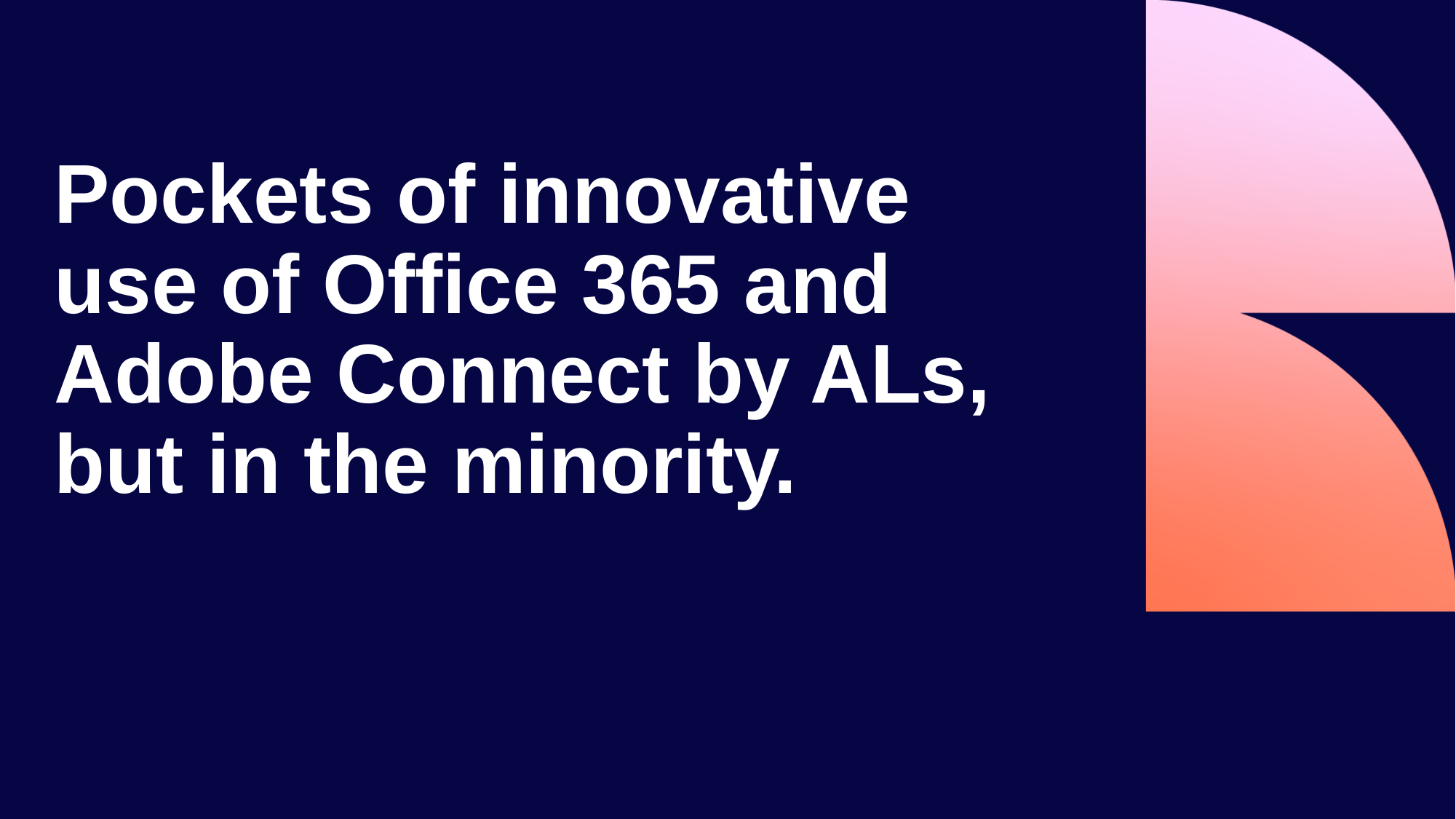

Pockets of innovative use of Office 365 and Adobe Connect by ALs, but in the minority.